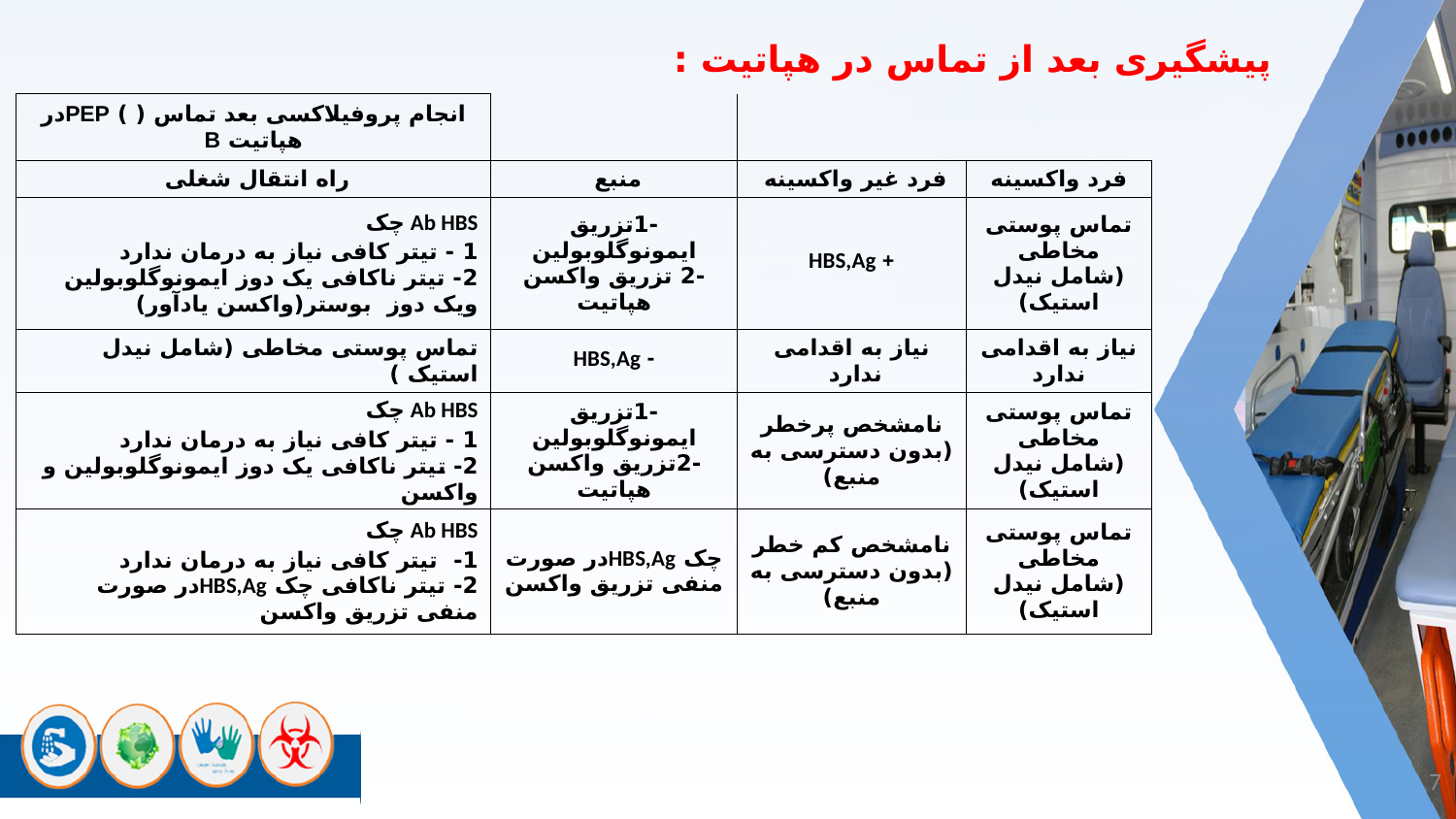

پیشگیری بعد از تماس در هپاتیت :
| انجام پروفیلاکسی بعد تماس ( ) PEPدر هپاتیت B |  |  |  |
| --- | --- | --- | --- |
| راه انتقال شغلی | منبع | فرد غیر واکسینه | فرد واکسینه |
| Ab HBS چک 1 - تیتر کافی نیاز به درمان ندارد 2- تیتر ناکافی یک دوز ایمونوگلوبولین ویک دوز بوستر(واکسن یادآور) | -1تزریق ایمونوگلوبولین -2 تزریق واکسن هپاتیت | + HBS,Ag | تماس پوستی مخاطی (شامل نیدل استیک) |
| تماس پوستی مخاطی (شامل نیدل استیک ) | - HBS,Ag | نیاز به اقدامی ندارد | نیاز به اقدامی ندارد |
| Ab HBS چک 1 - تیتر کافی نیاز به درمان ندارد 2- تیتر ناکافی یک دوز ایمونوگلوبولین و واکسن | -1تزریق ایمونوگلوبولین -2تزریق واکسن هپاتیت | نامشخص پرخطر (بدون دسترسی به منبع) | تماس پوستی مخاطی (شامل نیدل استیک) |
| Ab HBS چک 1- تیتر کافی نیاز به درمان ندارد 2- تیتر ناکافی چک HBS,Agدر صورت منفی تزریق واکسن | چک HBS,Agدر صورت منفی تزریق واکسن | نامشخص کم خطر (بدون دسترسی به منبع) | تماس پوستی مخاطی (شامل نیدل استیک) |

7